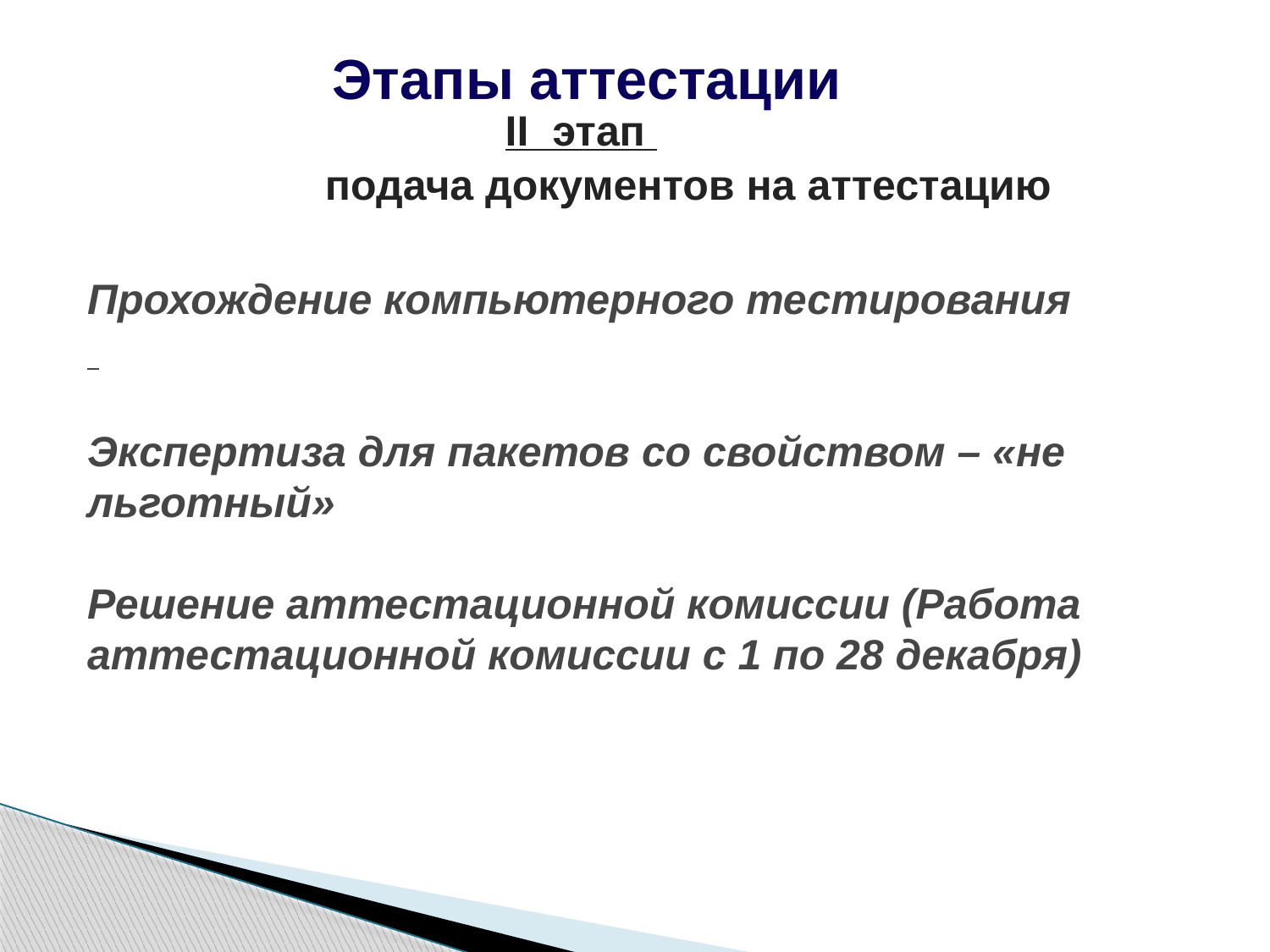

Этапы аттестации
II  этап
подача документов на аттестацию
Прохождение компьютерного тестирования

Экспертиза для пакетов со свойством – «не льготный»

Решение аттестационной комиссии (Работа  аттестационной комиссии с 1 по 28 декабря)